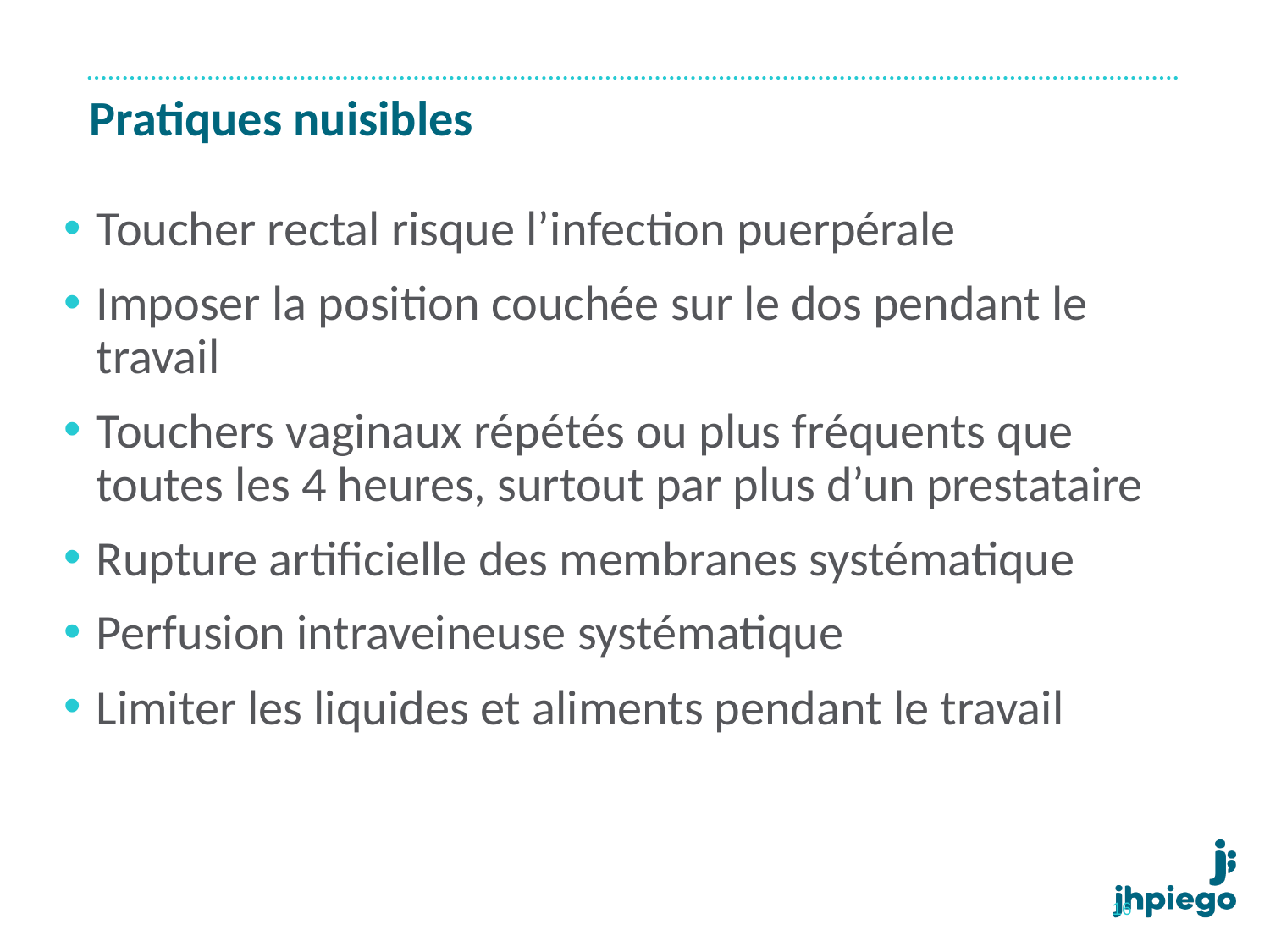

# Pratiques nuisibles
Toucher rectal risque l’infection puerpérale
Imposer la position couchée sur le dos pendant le travail
Touchers vaginaux répétés ou plus fréquents que toutes les 4 heures, surtout par plus d’un prestataire
Rupture artificielle des membranes systématique
Perfusion intraveineuse systématique
Limiter les liquides et aliments pendant le travail
16